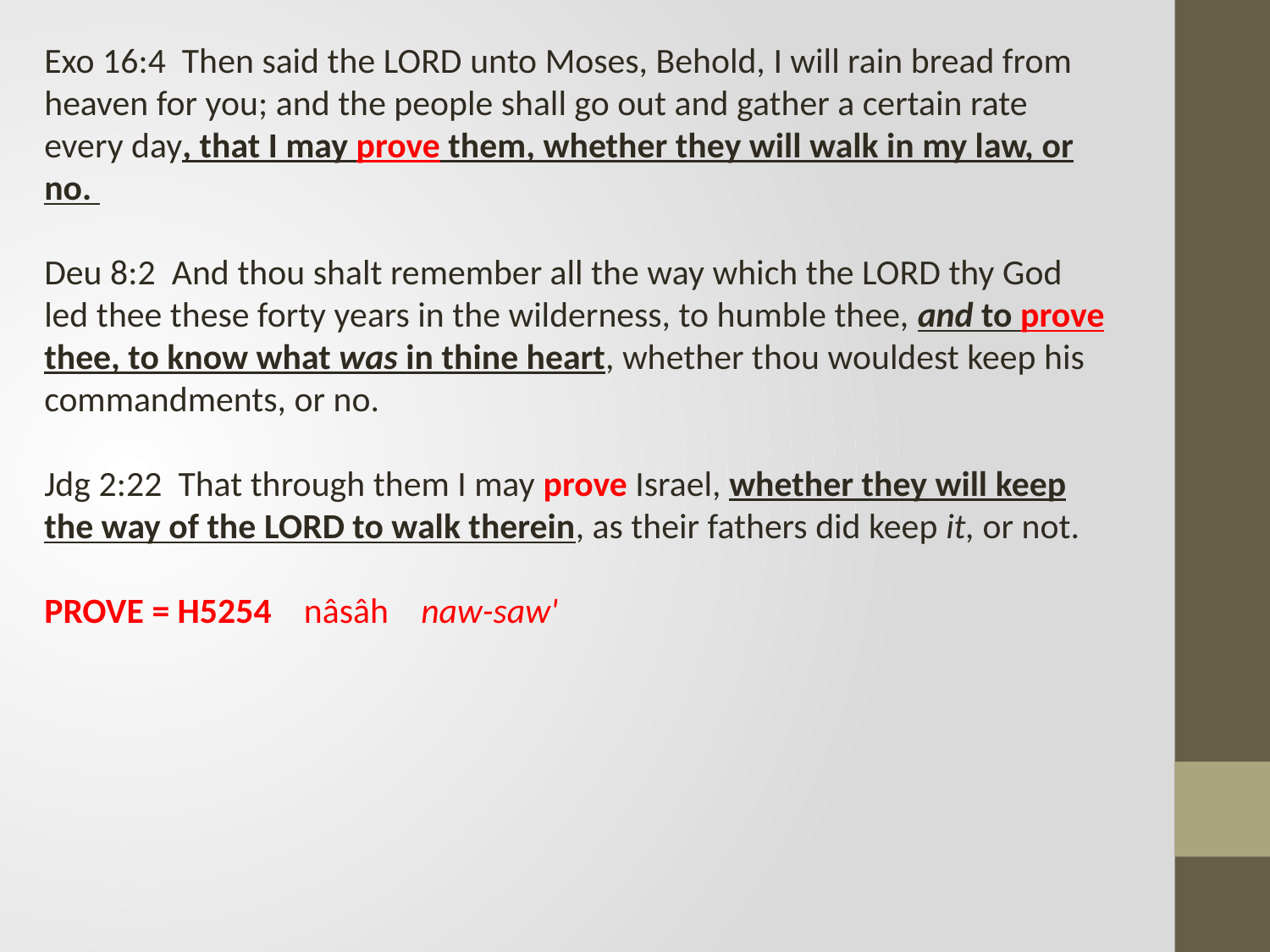

Exo 16:4  Then said the LORD unto Moses, Behold, I will rain bread from heaven for you; and the people shall go out and gather a certain rate every day, that I may prove them, whether they will walk in my law, or no.

Deu 8:2  And thou shalt remember all the way which the LORD thy God led thee these forty years in the wilderness, to humble thee, and to prove thee, to know what was in thine heart, whether thou wouldest keep his commandments, or no.

Jdg 2:22  That through them I may prove Israel, whether they will keep the way of the LORD to walk therein, as their fathers did keep it, or not.

PROVE = H5254    nâsâh    naw-saw'